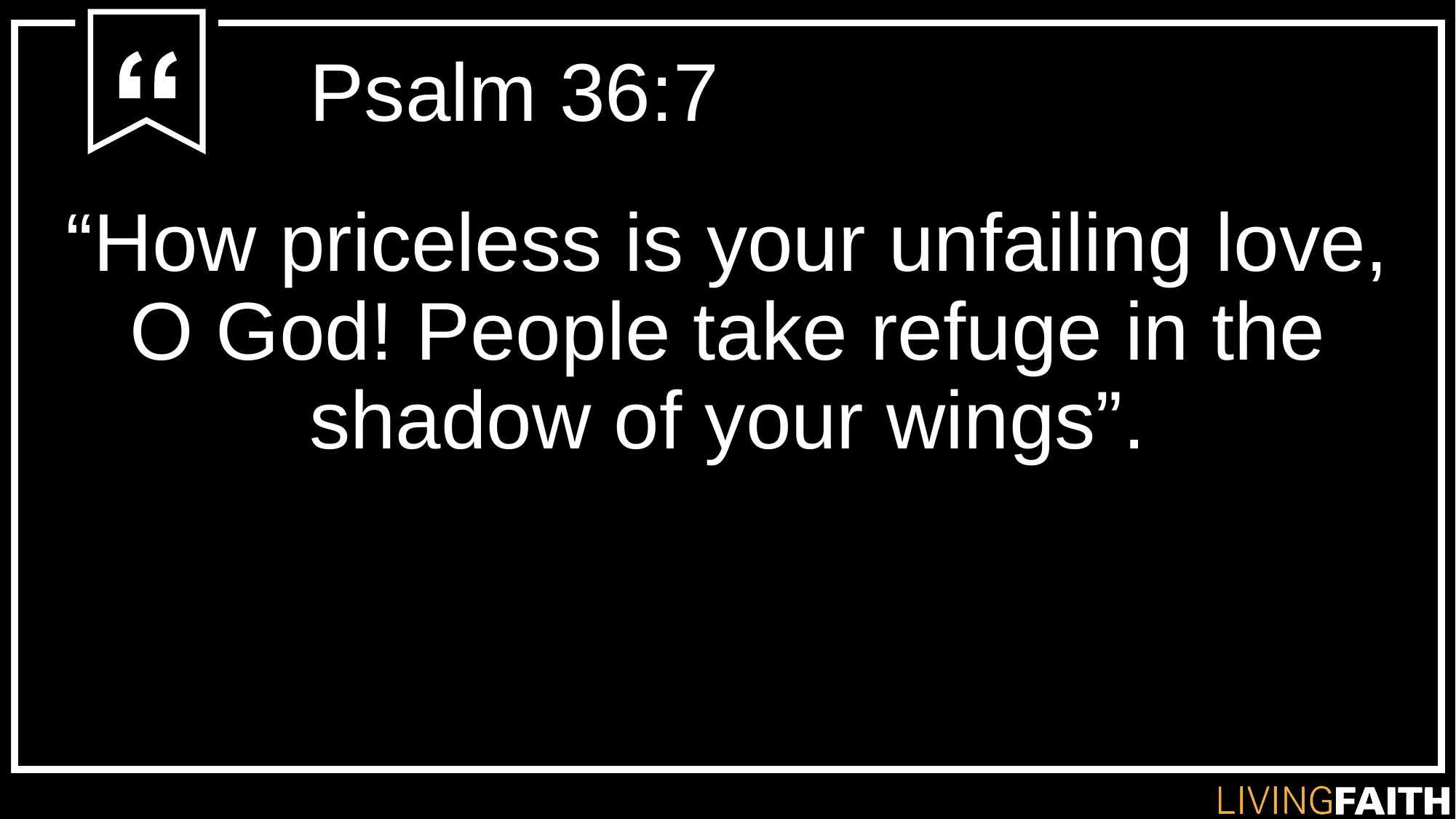

# Psalm 36:7
“How priceless is your unfailing love, O God! People take refuge in the shadow of your wings”.